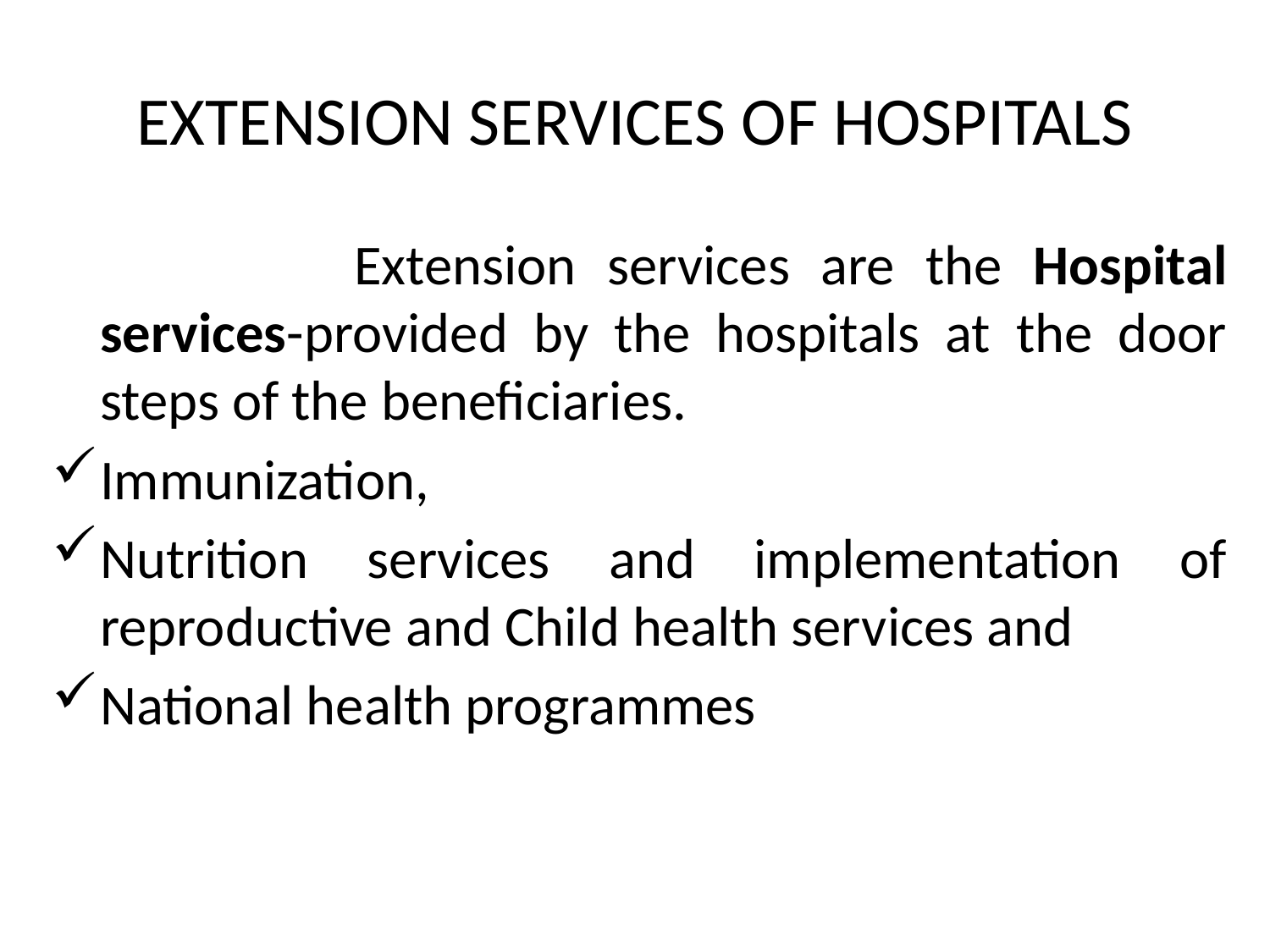

# EXTENSION SERVICES OF HOSPITALS
			Extension services are the Hospital services-provided by the hospitals at the door steps of the beneficiaries.
Immunization,
Nutrition services and implementation of reproductive and Child health services and
National health programmes